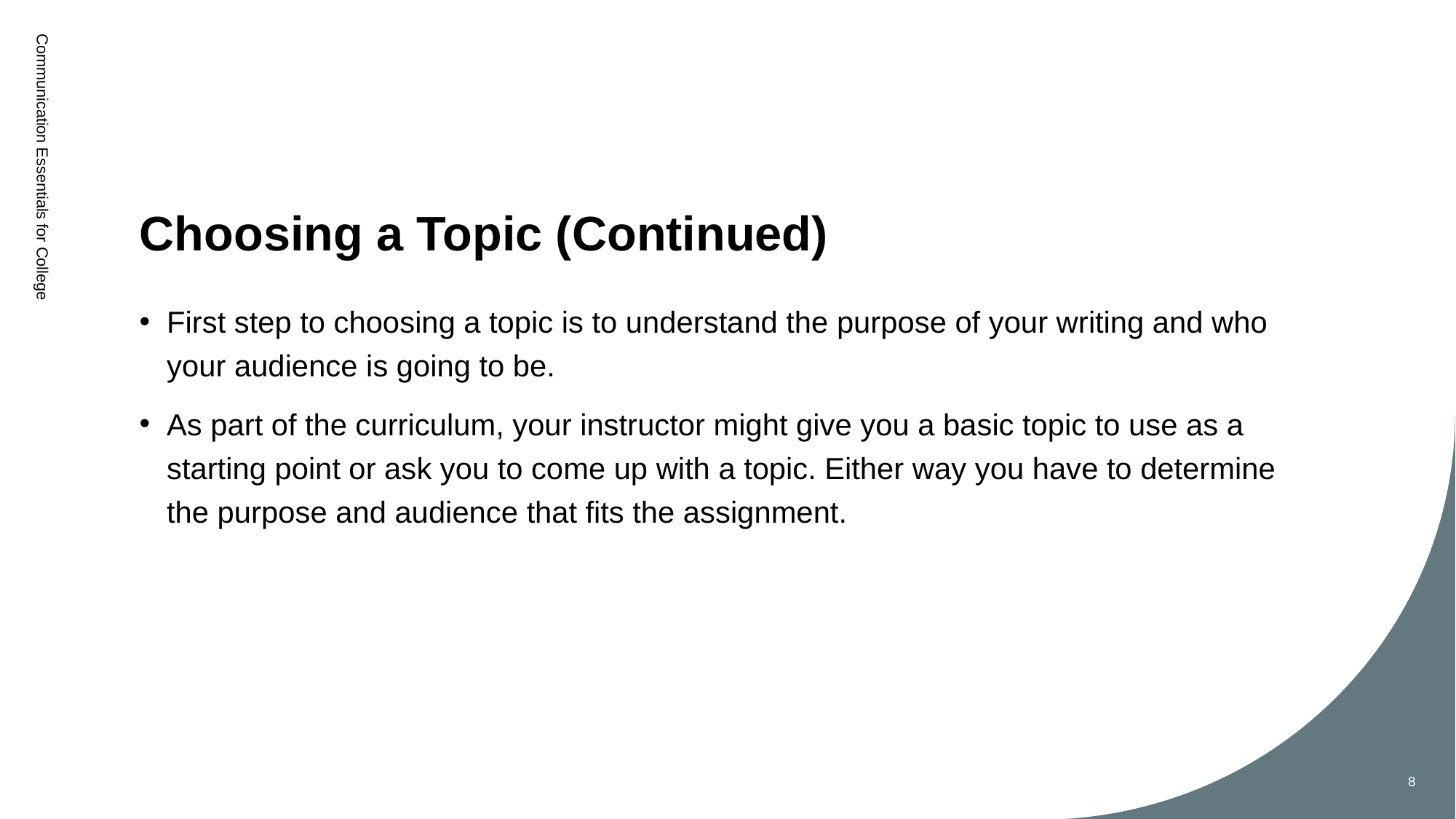

# Choosing a Topic (Continued)
Communication Essentials for College
First step to choosing a topic is to understand the purpose of your writing and who your audience is going to be.
As part of the curriculum, your instructor might give you a basic topic to use as a starting point or ask you to come up with a topic. Either way you have to determine the purpose and audience that fits the assignment.

8